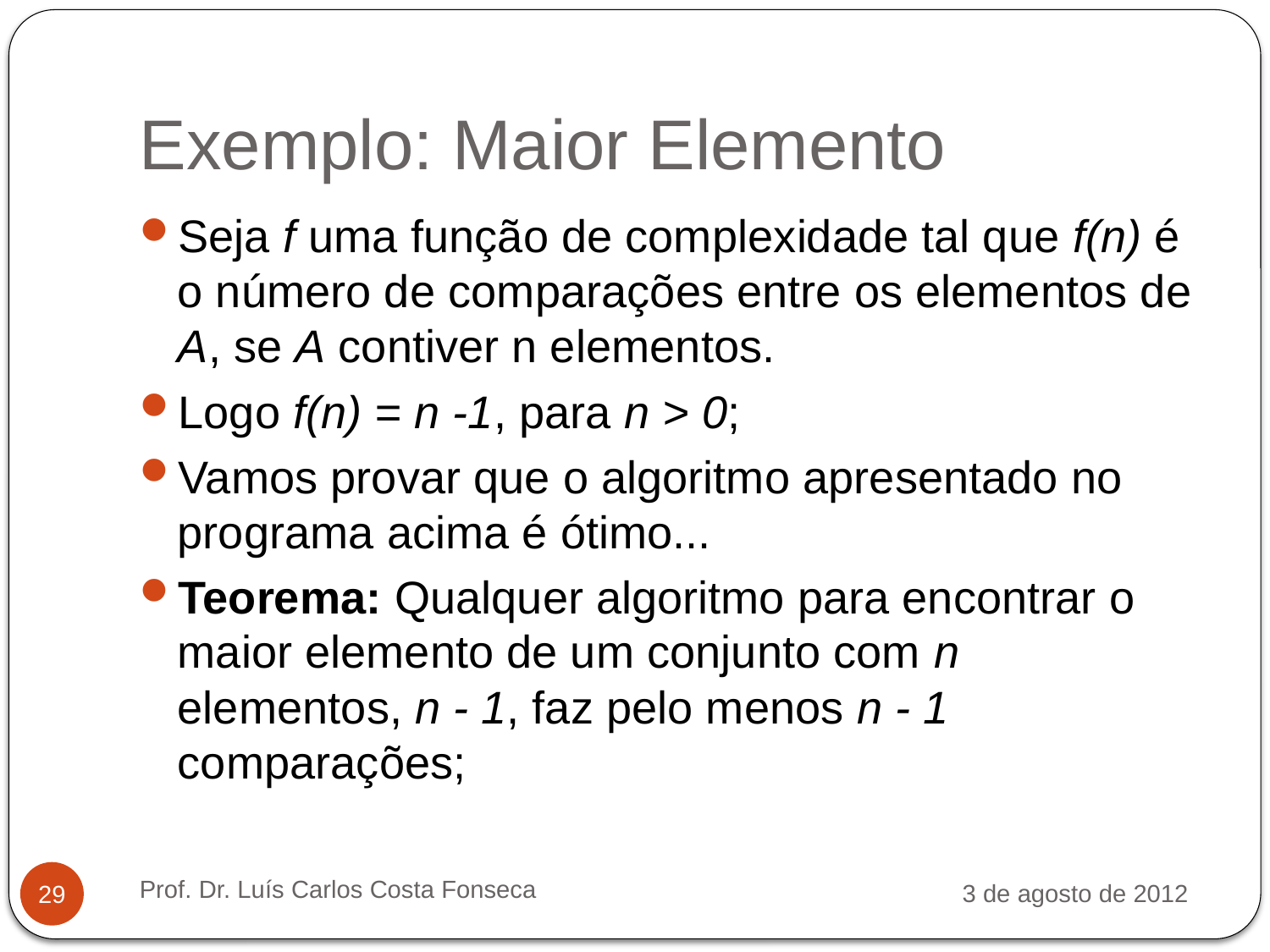

# Exemplo: Maior Elemento
Seja f uma função de complexidade tal que f(n) é o número de comparações entre os elementos de A, se A contiver n elementos.
Logo f(n) = n -1, para n > 0;
Vamos provar que o algoritmo apresentado no programa acima é ótimo...
Teorema: Qualquer algoritmo para encontrar o maior elemento de um conjunto com n elementos, n - 1, faz pelo menos n - 1 comparações;
Prof. Dr. Luís Carlos Costa Fonseca
3 de agosto de 2012
29